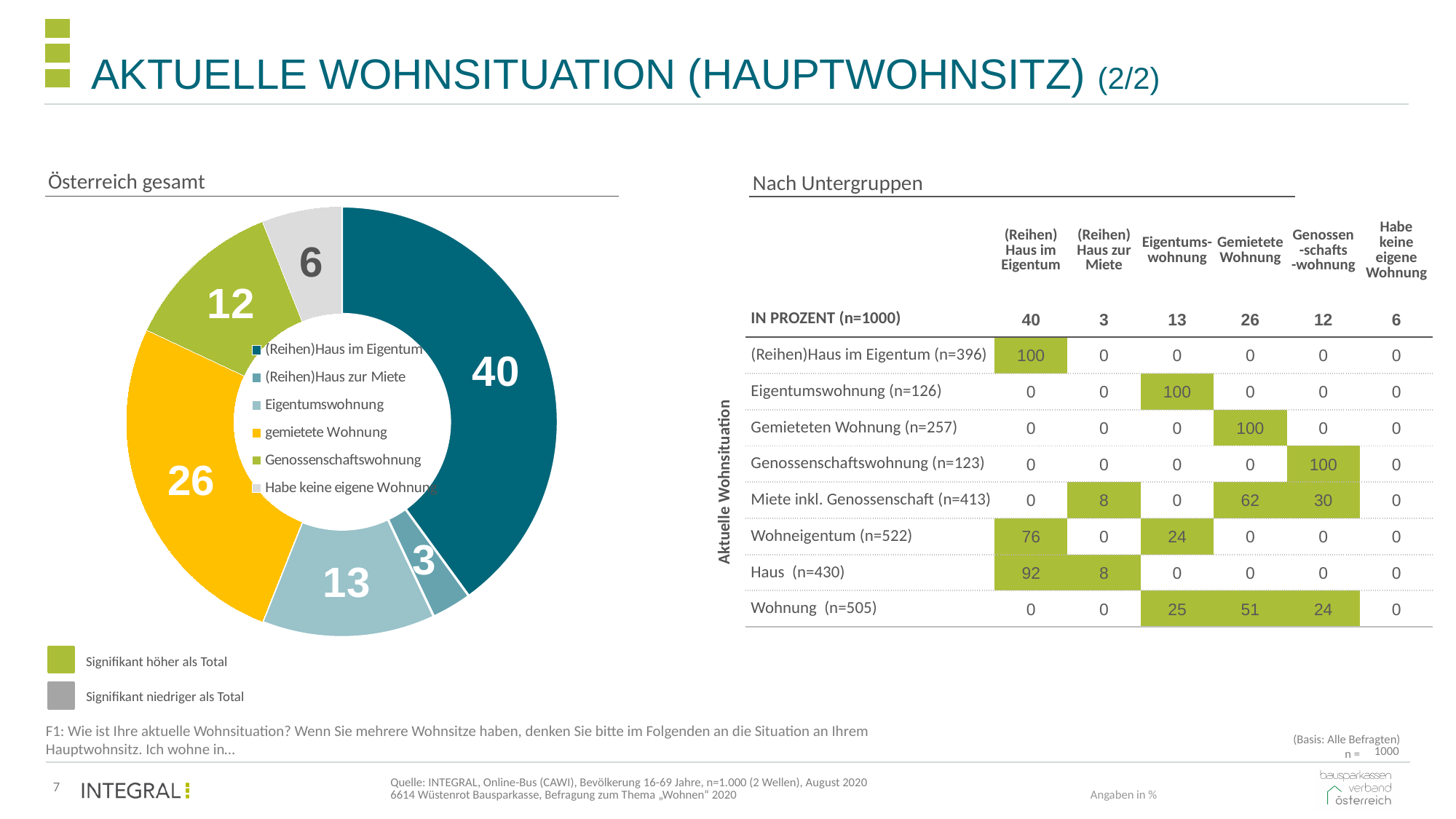

# Aktuelle Wohnsituation (Hauptwohnsitz) (2/2)
Österreich gesamt
Nach Untergruppen
|  | (Reihen) Haus im Eigentum | (Reihen) Haus zur Miete | Eigentums-wohnung | GemieteteWohnung | Genossen -schafts -wohnung | Habe keine eigene Wohnung |
| --- | --- | --- | --- | --- | --- | --- |
| IN PROZENT (n=1000) | 40 | 3 | 13 | 26 | 12 | 6 |
| (Reihen)Haus im Eigentum (n=396) | 100 | 0 | 0 | 0 | 0 | 0 |
| Eigentumswohnung (n=126) | 0 | 0 | 100 | 0 | 0 | 0 |
| Gemieteten Wohnung (n=257) | 0 | 0 | 0 | 100 | 0 | 0 |
| Genossenschaftswohnung (n=123) | 0 | 0 | 0 | 0 | 100 | 0 |
| Miete inkl. Genossenschaft (n=413) | 0 | 8 | 0 | 62 | 30 | 0 |
| Wohneigentum (n=522) | 76 | 0 | 24 | 0 | 0 | 0 |
| Haus (n=430) | 92 | 8 | 0 | 0 | 0 | 0 |
| Wohnung (n=505) | 0 | 0 | 25 | 51 | 24 | 0 |

### Chart

| Category | IN PROZENT (n=1000) |
|---|---|
| (Reihen)Haus im Eigentum | 40.0 |
| (Reihen)Haus zur Miete | 3.0 |
| Eigentumswohnung | 13.0 |
| gemietete Wohnung | 26.0 |
| Genossenschaftswohnung | 12.0 |
| Habe keine eigene Wohnung | 6.0 |
Aktuelle Wohnsituation
Signifikant höher als Total

Signifikant niedriger als Total

(Basis: Alle Befragten)
F1: Wie ist Ihre aktuelle Wohnsituation? Wenn Sie mehrere Wohnsitze haben, denken Sie bitte im Folgenden an die Situation an Ihrem Hauptwohnsitz. Ich wohne in…
n =
| 1000 |
| --- |